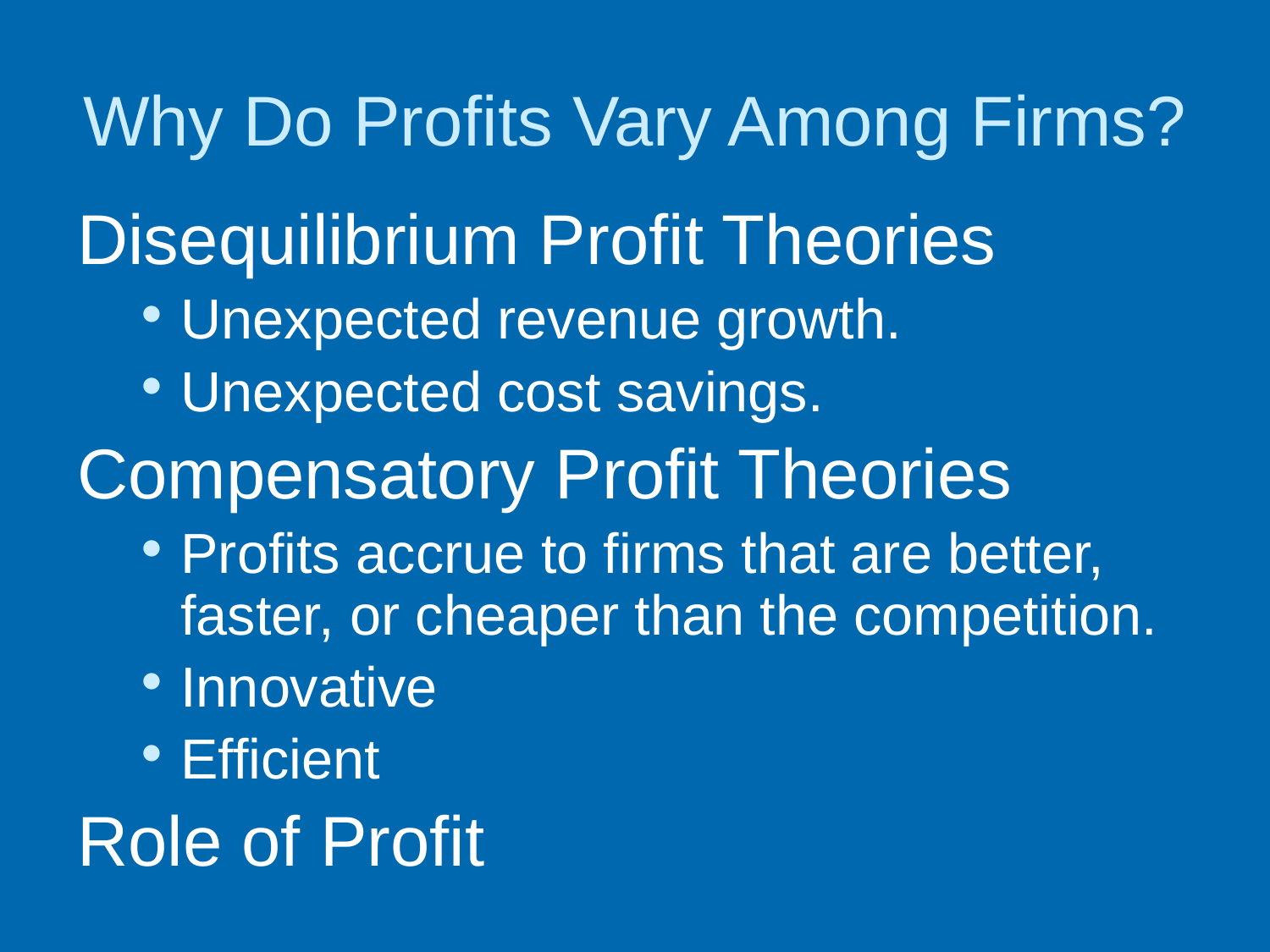

# Why Do Profits Vary Among Firms?
Disequilibrium Profit Theories
Unexpected revenue growth.
Unexpected cost savings.
Compensatory Profit Theories
Profits accrue to firms that are better, faster, or cheaper than the competition.
Innovative
Efficient
Role of Profit